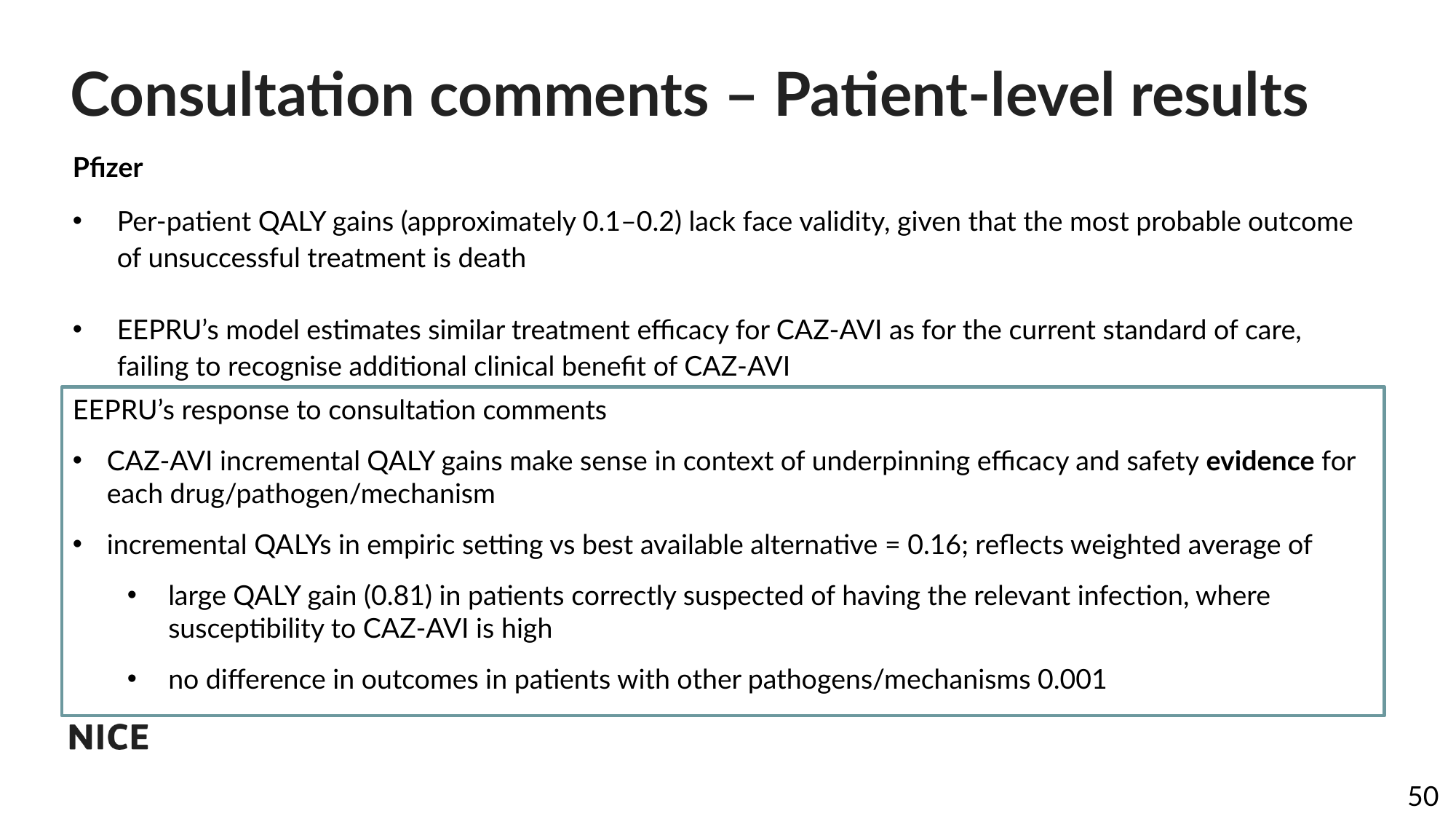

# Consultation comments – Patient-level results
Pfizer
Per-patient QALY gains (approximately 0.1–0.2) lack face validity, given that the most probable outcome of unsuccessful treatment is death
EEPRU’s model estimates similar treatment efficacy for CAZ-AVI as for the current standard of care, failing to recognise additional clinical benefit of CAZ-AVI

EEPRU’s response to consultation comments
CAZ-AVI incremental QALY gains make sense in context of underpinning efficacy and safety evidence for each drug/pathogen/mechanism
incremental QALYs in empiric setting vs best available alternative = 0.16; reflects weighted average of
large QALY gain (0.81) in patients correctly suspected of having the relevant infection, where susceptibility to CAZ-AVI is high
no difference in outcomes in patients with other pathogens/mechanisms 0.001